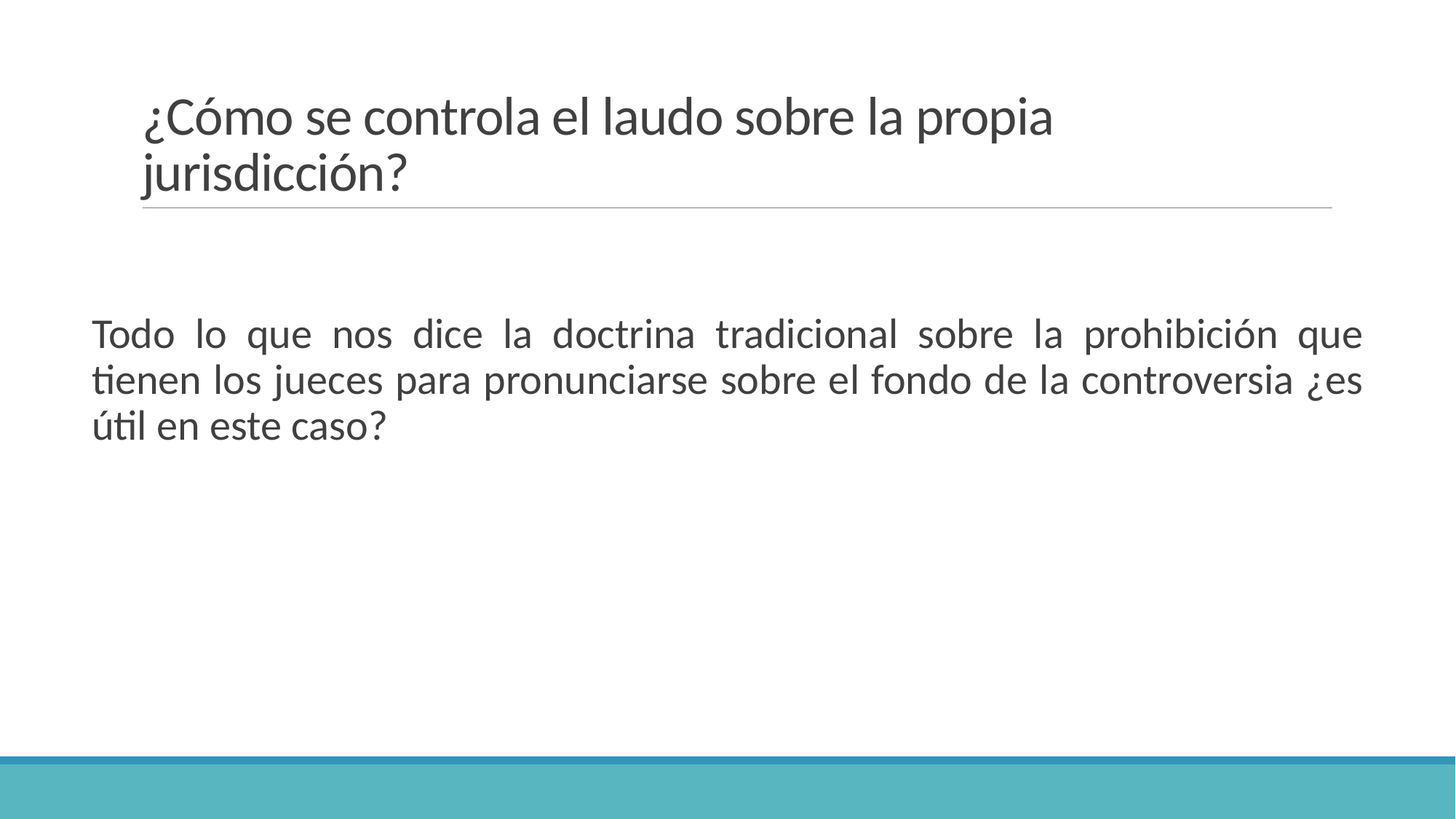

# ¿Cómo se controla el laudo sobre la propia jurisdicción?
Todo lo que nos dice la doctrina tradicional sobre la prohibición que tienen los jueces para pronunciarse sobre el fondo de la controversia ¿es útil en este caso?